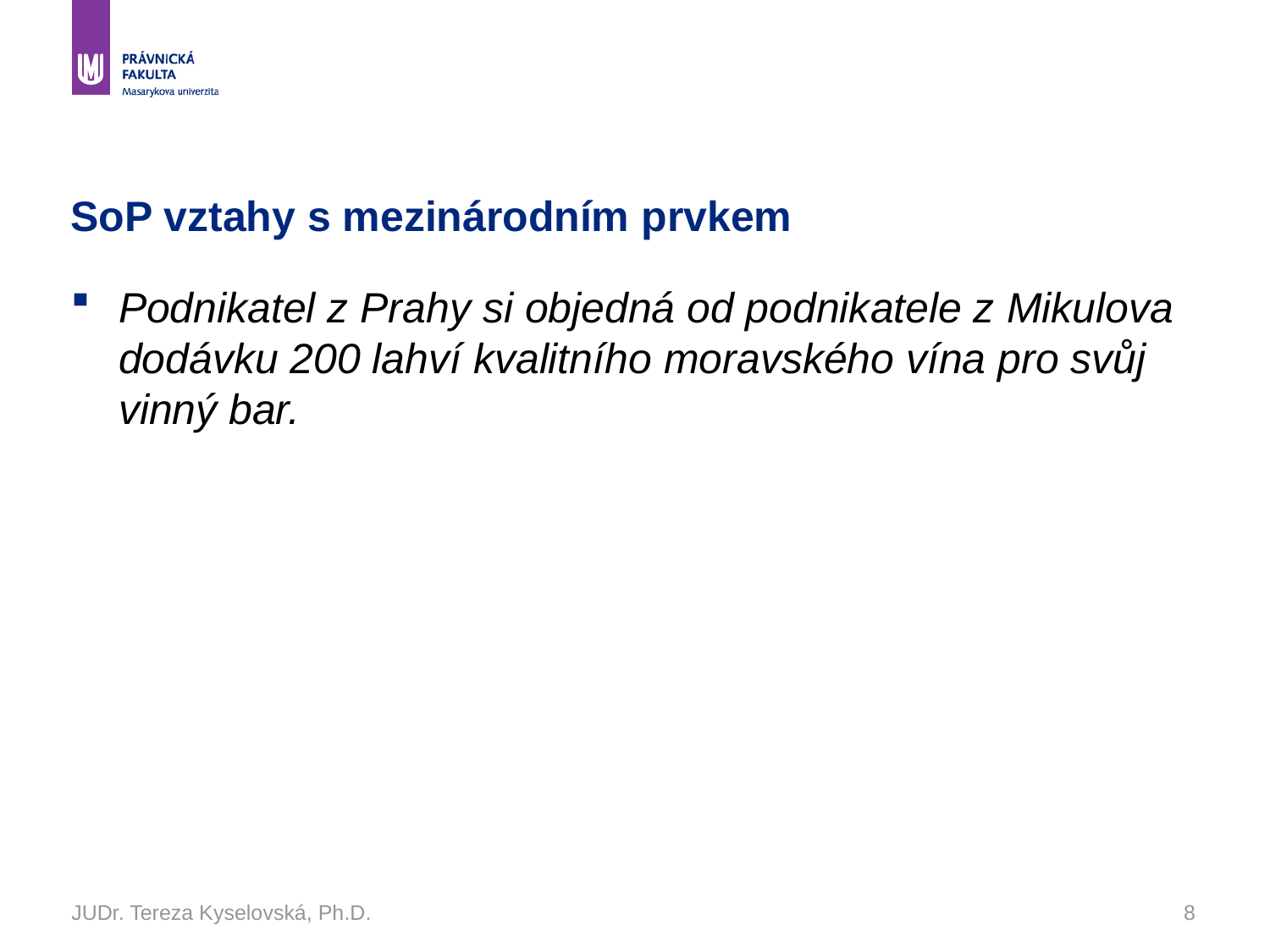

# SoP vztahy s mezinárodním prvkem
Podnikatel z Prahy si objedná od podnikatele z Mikulova dodávku 200 lahví kvalitního moravského vína pro svůj vinný bar.

JUDr. Tereza Kyselovská, Ph.D.
8